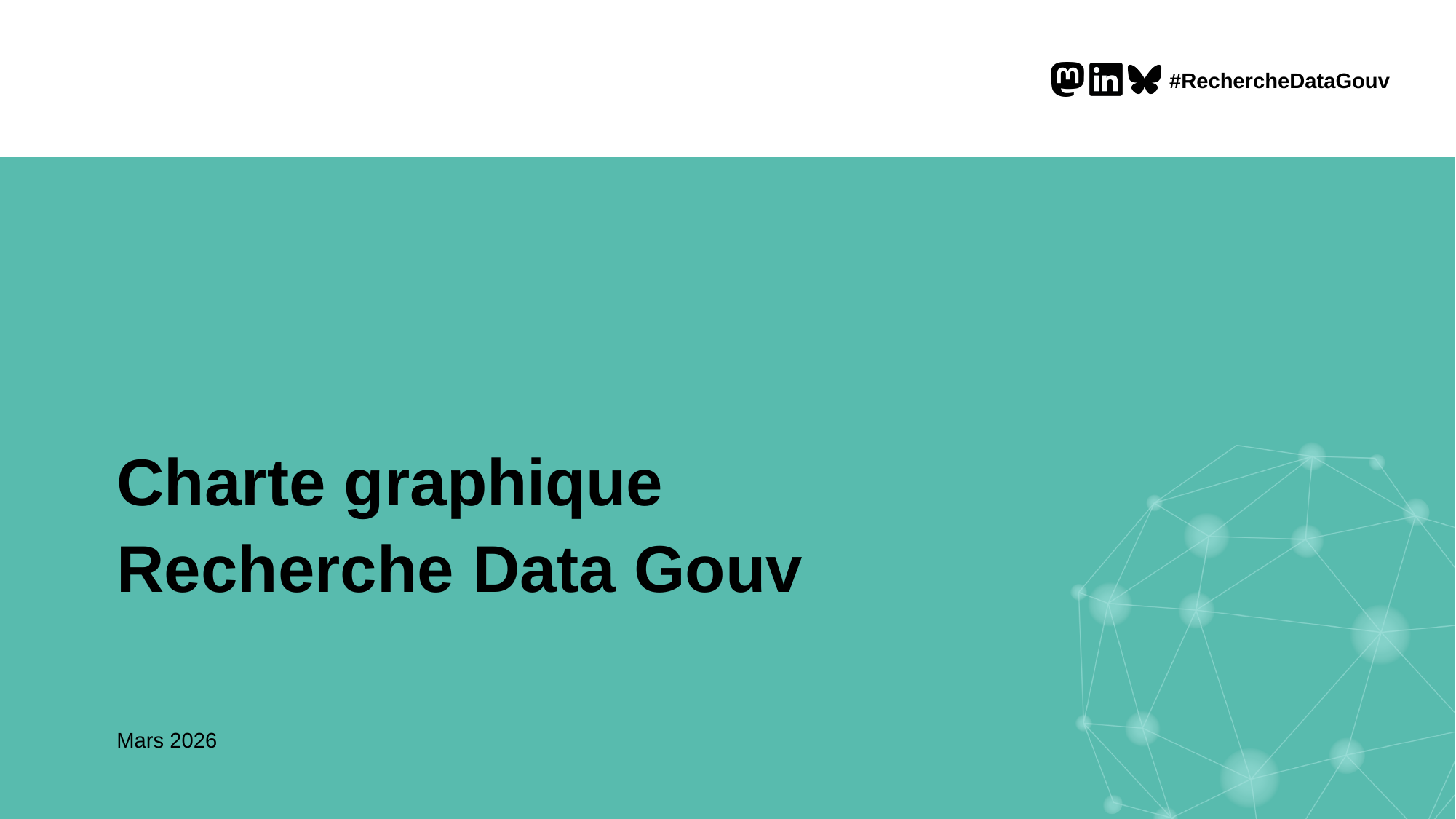

Charte graphique
Recherche Data Gouv
Mars 2026